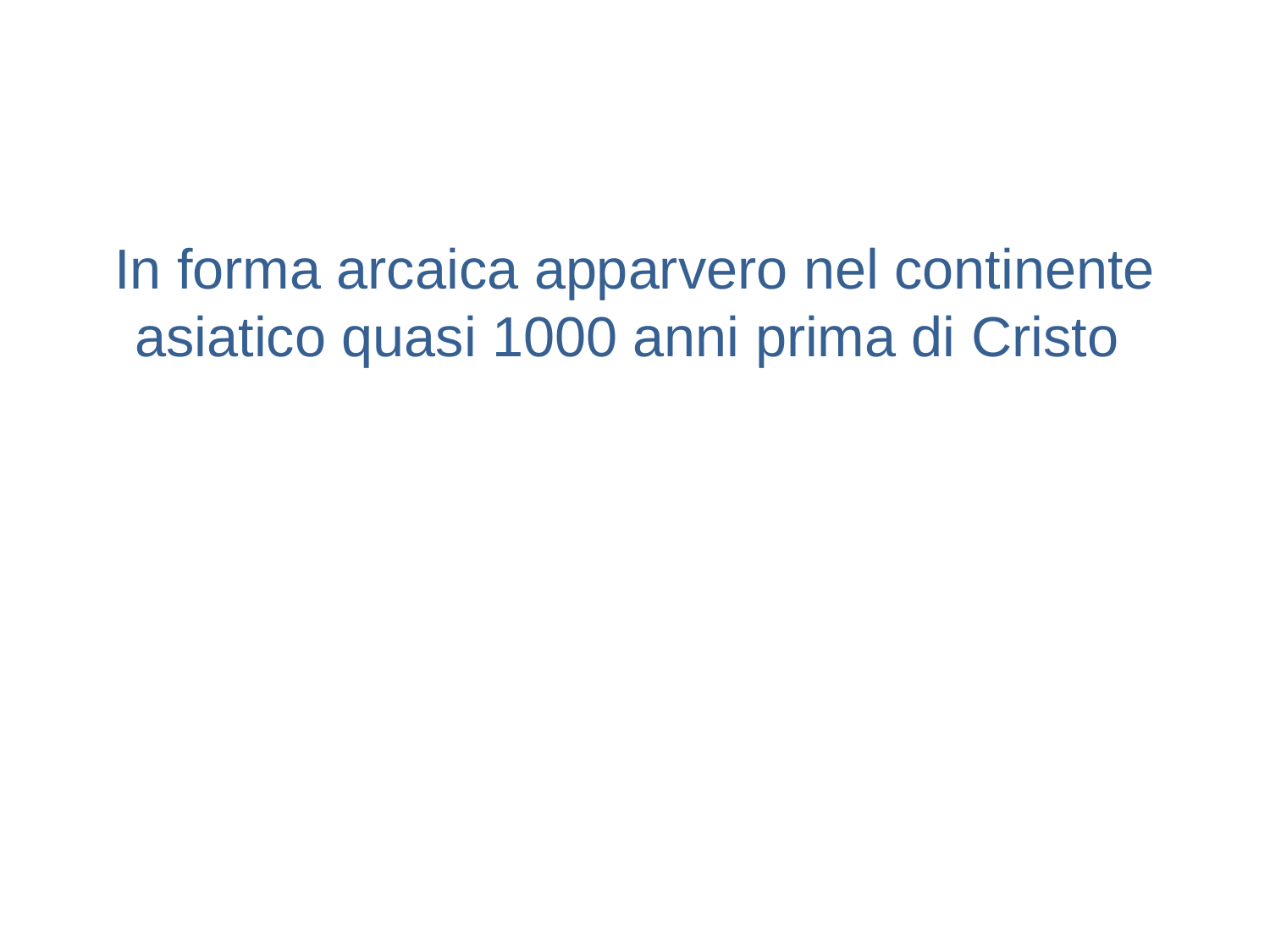

In forma arcaica apparvero nel continente asiatico quasi 1000 anni prima di Cristo

Sperimentazione di comunicazione
 con il divino !